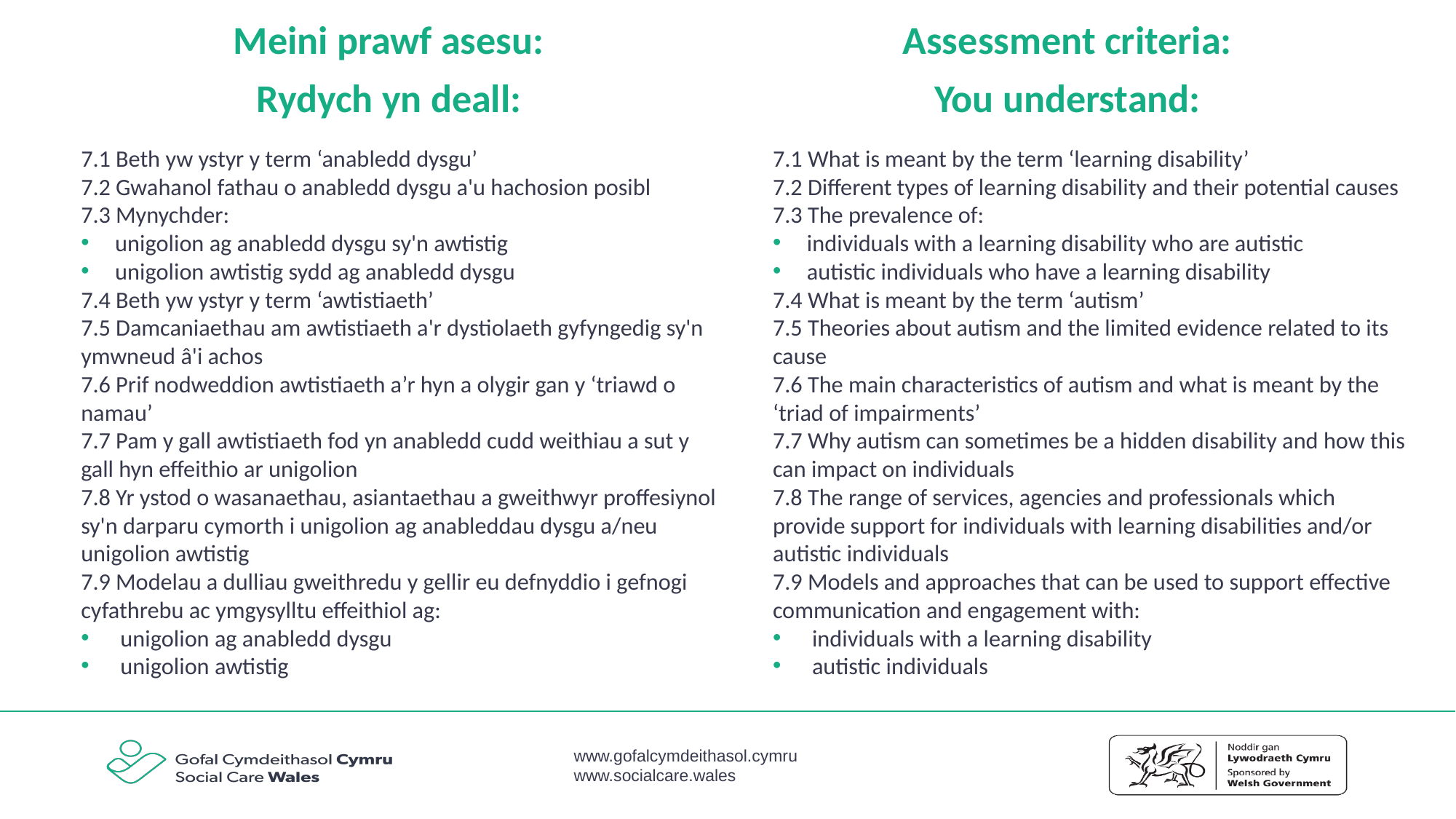

Meini prawf asesu:
Rydych yn deall:
Assessment criteria:
You understand:
7.1 Beth yw ystyr y term ‘anabledd dysgu’
7.2 Gwahanol fathau o anabledd dysgu a'u hachosion posibl
7.3 Mynychder:
unigolion ag anabledd dysgu sy'n awtistig
unigolion awtistig sydd ag anabledd dysgu
7.4 Beth yw ystyr y term ‘awtistiaeth’
7.5 Damcaniaethau am awtistiaeth a'r dystiolaeth gyfyngedig sy'n ymwneud â'i achos
7.6 Prif nodweddion awtistiaeth a’r hyn a olygir gan y ‘triawd o namau’
7.7 Pam y gall awtistiaeth fod yn anabledd cudd weithiau a sut y gall hyn effeithio ar unigolion
7.8 Yr ystod o wasanaethau, asiantaethau a gweithwyr proffesiynol sy'n darparu cymorth i unigolion ag anableddau dysgu a/neu unigolion awtistig
7.9 Modelau a dulliau gweithredu y gellir eu defnyddio i gefnogi cyfathrebu ac ymgysylltu effeithiol ag:
 unigolion ag anabledd dysgu
 unigolion awtistig

7.1 What is meant by the term ‘learning disability’
7.2 Different types of learning disability and their potential causes
7.3 The prevalence of:
individuals with a learning disability who are autistic
autistic individuals who have a learning disability
7.4 What is meant by the term ‘autism’
7.5 Theories about autism and the limited evidence related to its cause
7.6 The main characteristics of autism and what is meant by the ‘triad of impairments’
7.7 Why autism can sometimes be a hidden disability and how this can impact on individuals
7.8 The range of services, agencies and professionals which provide support for individuals with learning disabilities and/or autistic individuals
7.9 Models and approaches that can be used to support effective communication and engagement with:
 individuals with a learning disability
 autistic individuals